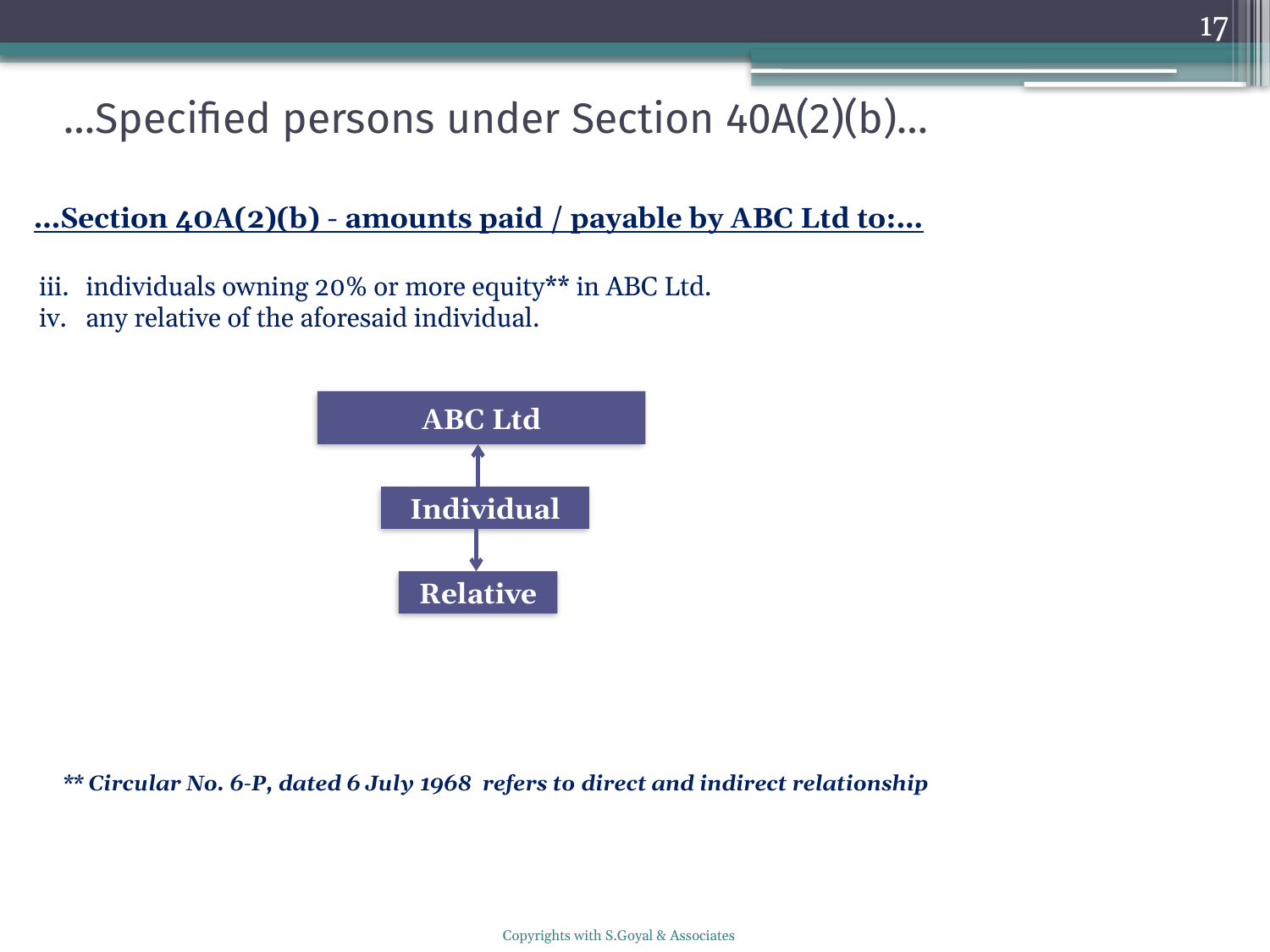

17
# …Specified persons under Section 40A(2)(b)…
…Section 40A(2)(b) - amounts paid / payable by ABC Ltd to:…

individuals owning 20% or more equity** in ABC Ltd.
any relative of the aforesaid individual.

	** Circular No. 6-P, dated 6 July 1968  refers to direct and indirect relationship

ABC Ltd
Individual
Relative
Copyrights with S.Goyal & Associates